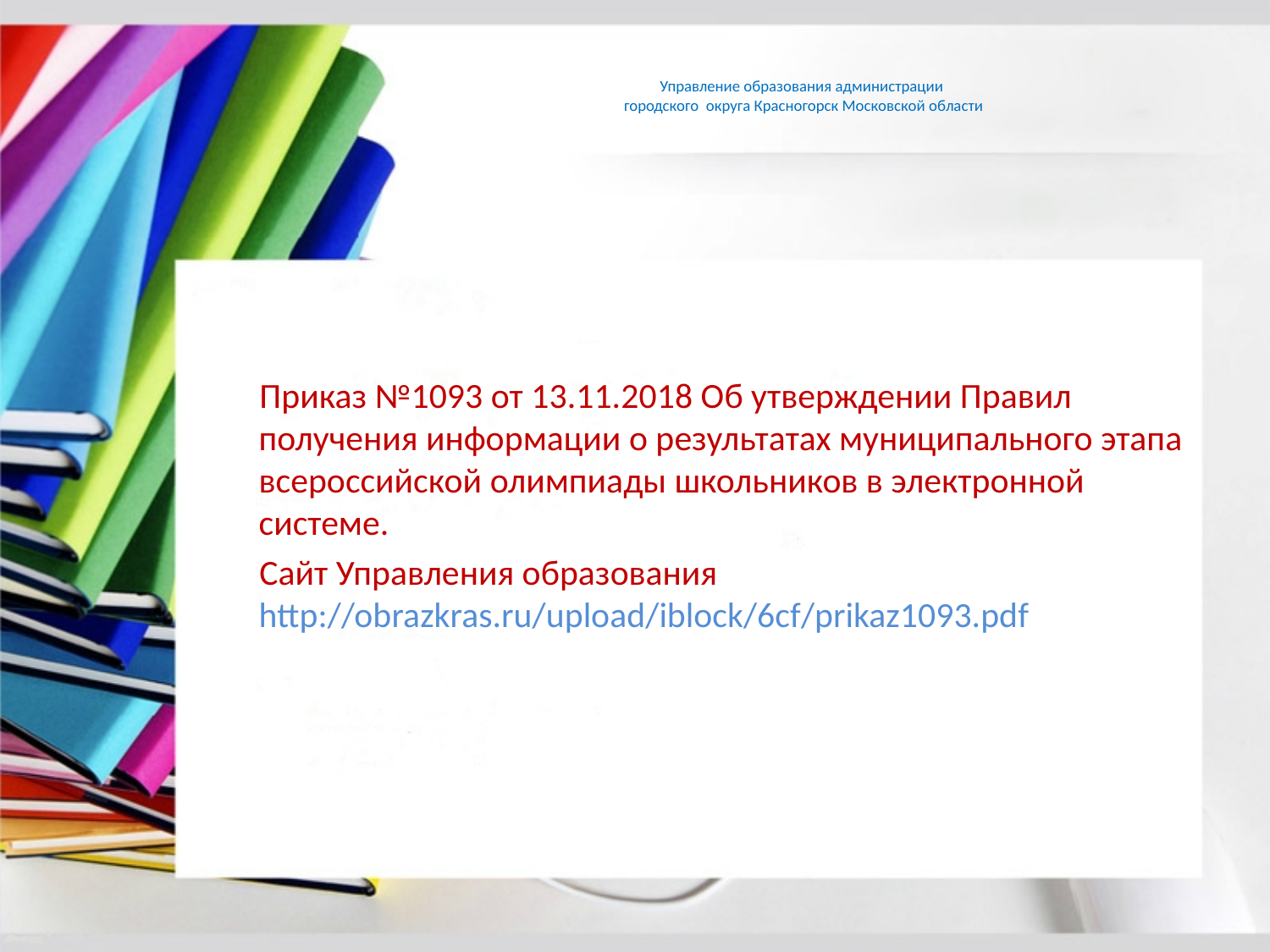

# Управление образования администрации городского  округа Красногорск Московской области

      Приказ №1093 от 13.11.2018 Об утверждении Правил получения информации о результатах муниципального этапа всероссийской олимпиады школьников в электронной системе.
      Сайт Управления образования http://obrazkras.ru/upload/iblock/6cf/prikaz1093.pdf